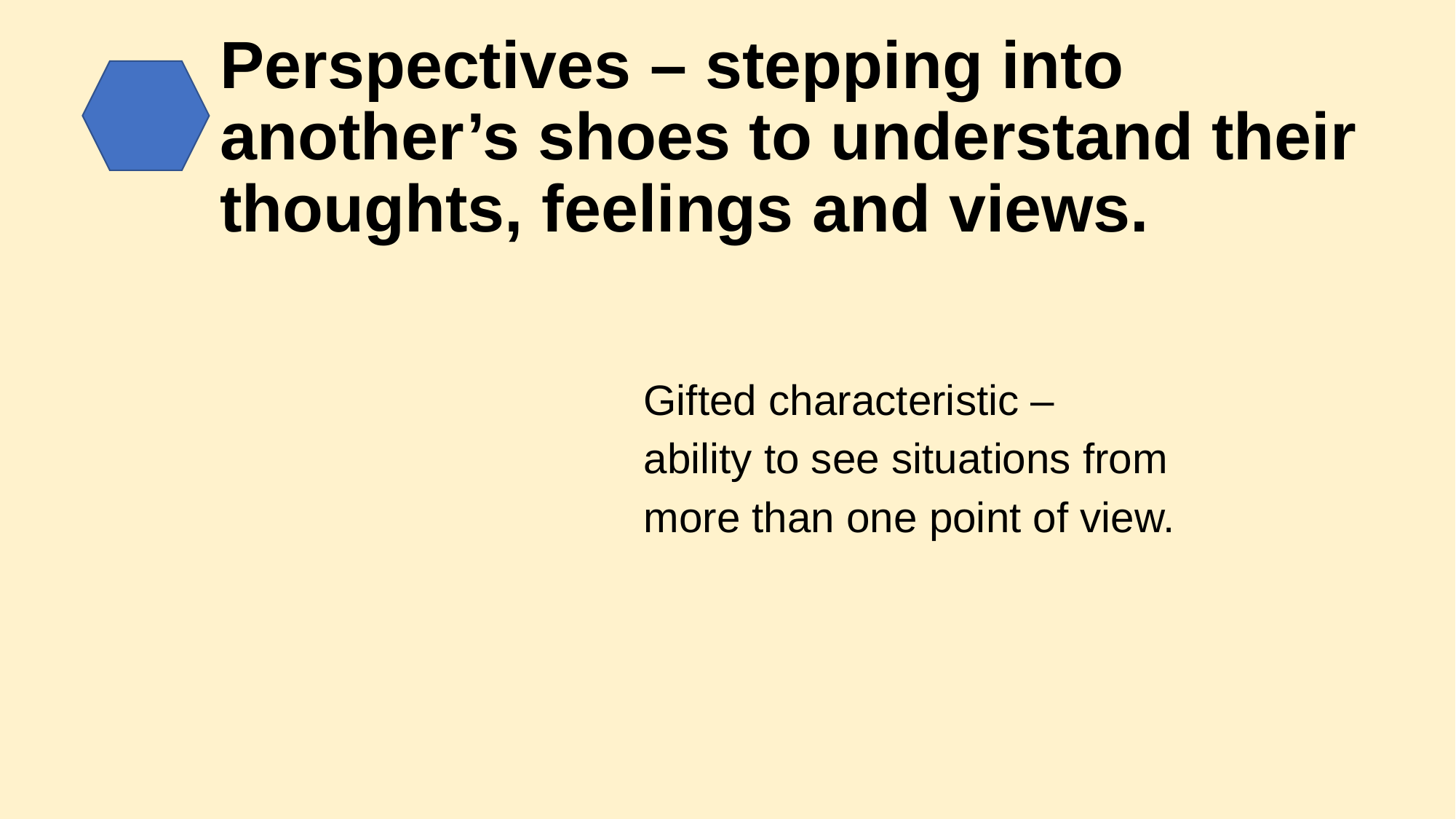

# Perspectives – stepping into another’s shoes to understand their thoughts, feelings and views.

Gifted characteristic –
ability to see situations from more than one point of view.